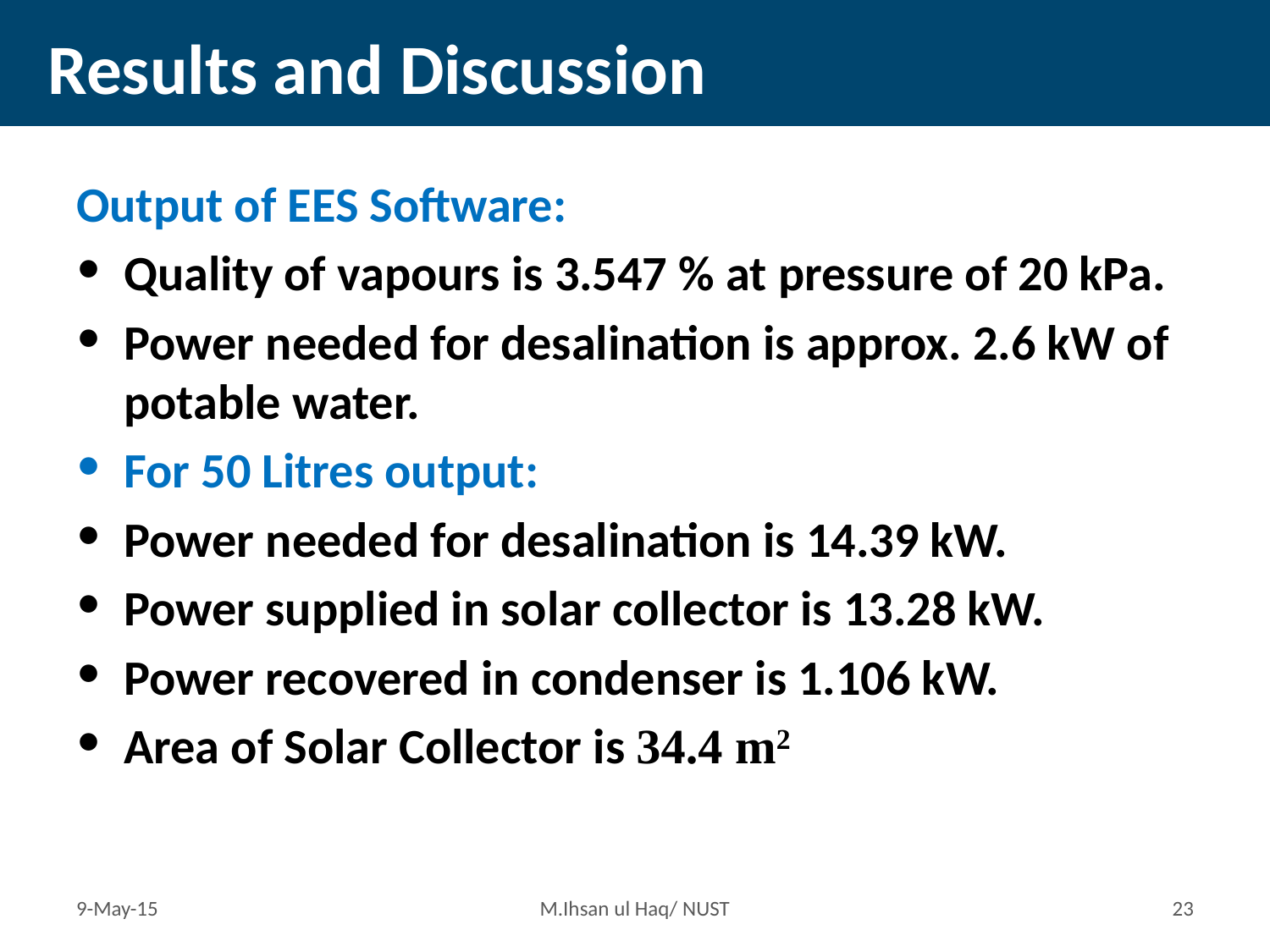

# Results and Discussion
Output of EES Software:
Quality of vapours is 3.547 % at pressure of 20 kPa.
Power needed for desalination is approx. 2.6 kW of potable water.
For 50 Litres output:
Power needed for desalination is 14.39 kW.
Power supplied in solar collector is 13.28 kW.
Power recovered in condenser is 1.106 kW.
Area of Solar Collector is 34.4 m2

9-May-15
M.Ihsan ul Haq/ NUST
23